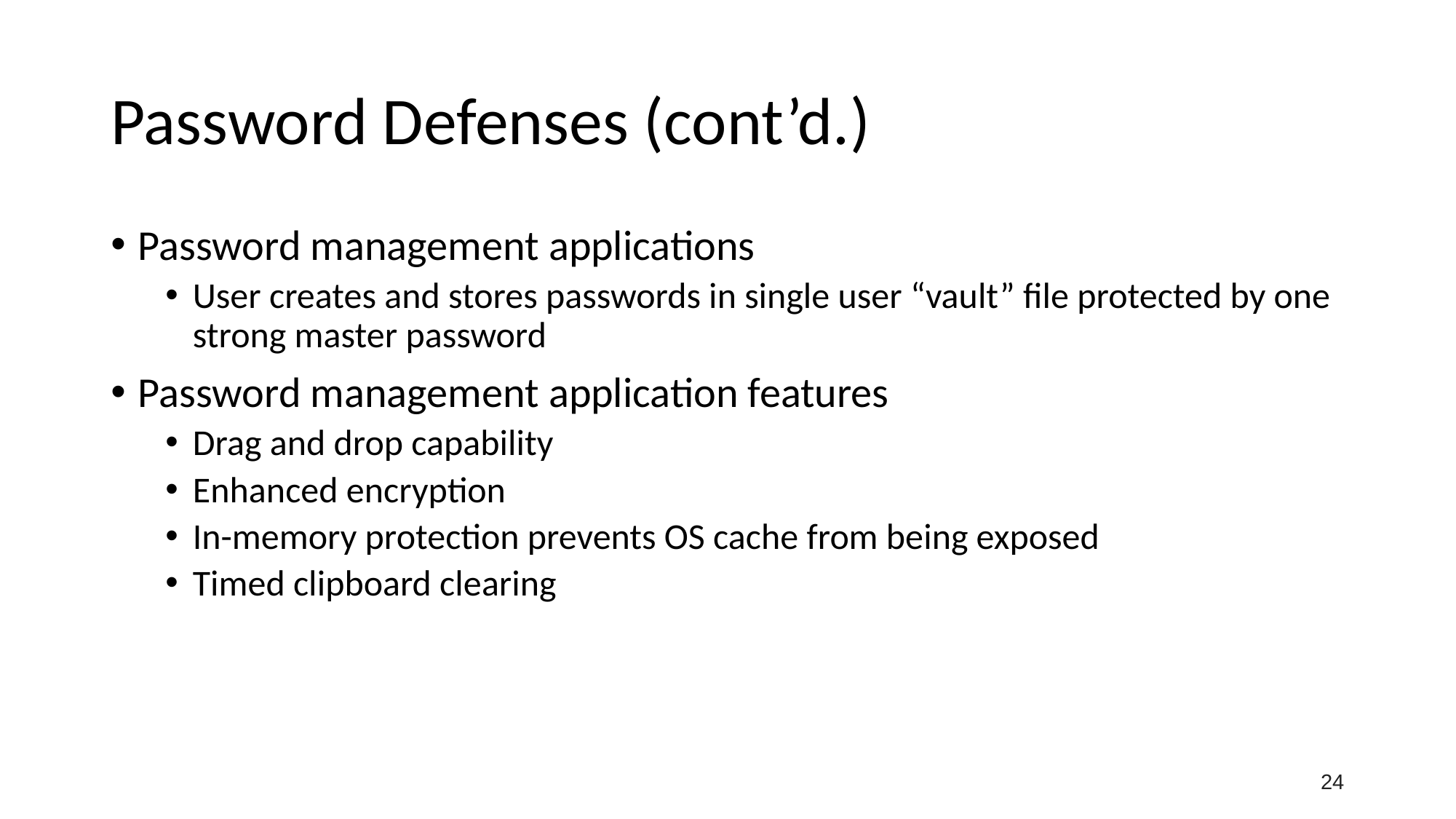

# Password Defenses (cont’d.)
Password management applications
User creates and stores passwords in single user “vault” file protected by one strong master password
Password management application features
Drag and drop capability
Enhanced encryption
In-memory protection prevents OS cache from being exposed
Timed clipboard clearing

24